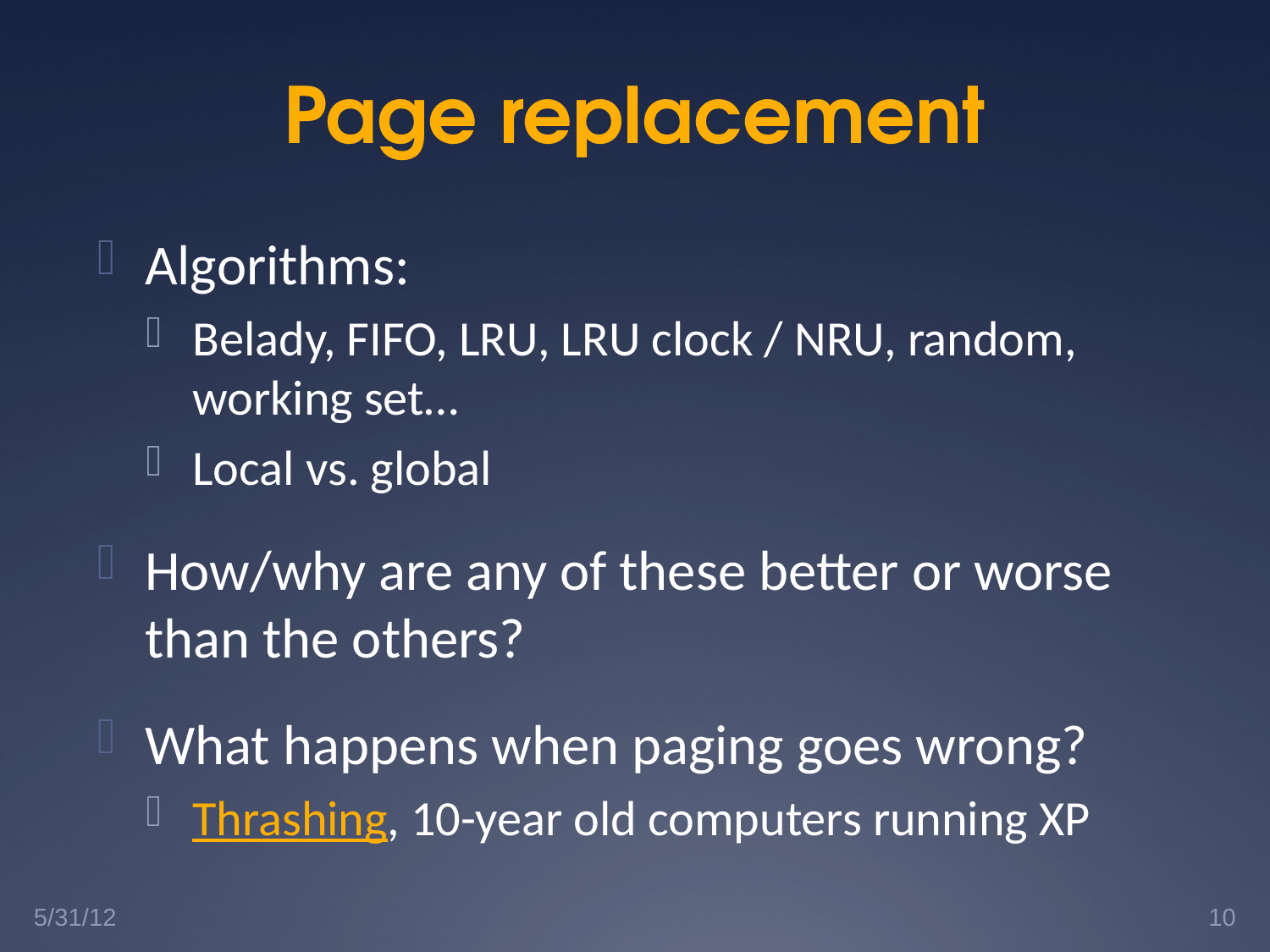

# Page replacement
Algorithms:
Belady, FIFO, LRU, LRU clock / NRU, random, working set…
Local vs. global
How/why are any of these better or worse than the others?
What happens when paging goes wrong?
Thrashing, 10-year old computers running XP
5/31/12
10